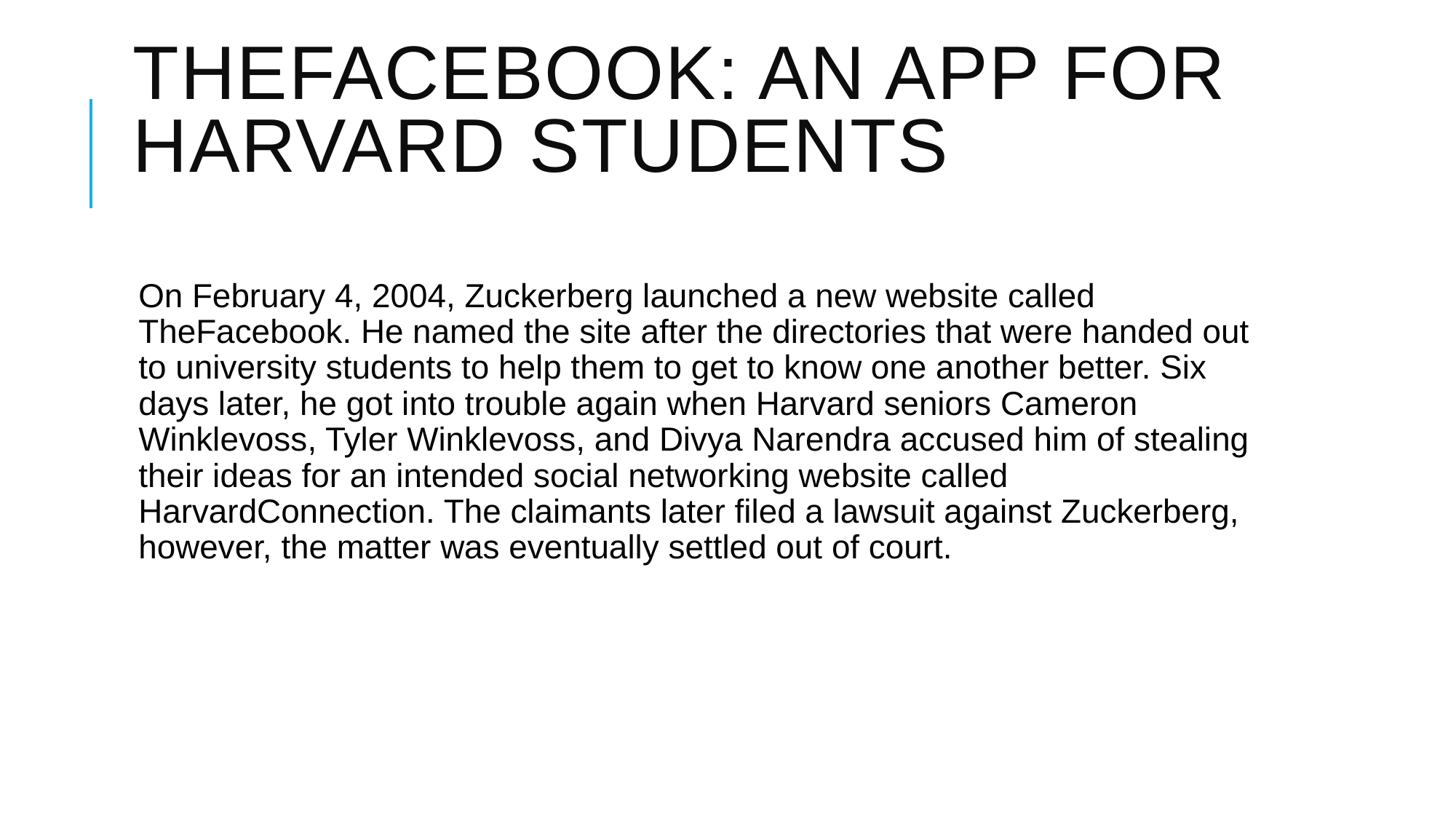

# TheFacebook: An App for Harvard Students
On February 4, 2004, Zuckerberg launched a new website called TheFacebook. He named the site after the directories that were handed out to university students to help them to get to know one another better. Six days later, he got into trouble again when Harvard seniors Cameron Winklevoss, Tyler Winklevoss, and Divya Narendra accused him of stealing their ideas for an intended social networking website called HarvardConnection. The claimants later filed a lawsuit against Zuckerberg, however, the matter was eventually settled out of court.